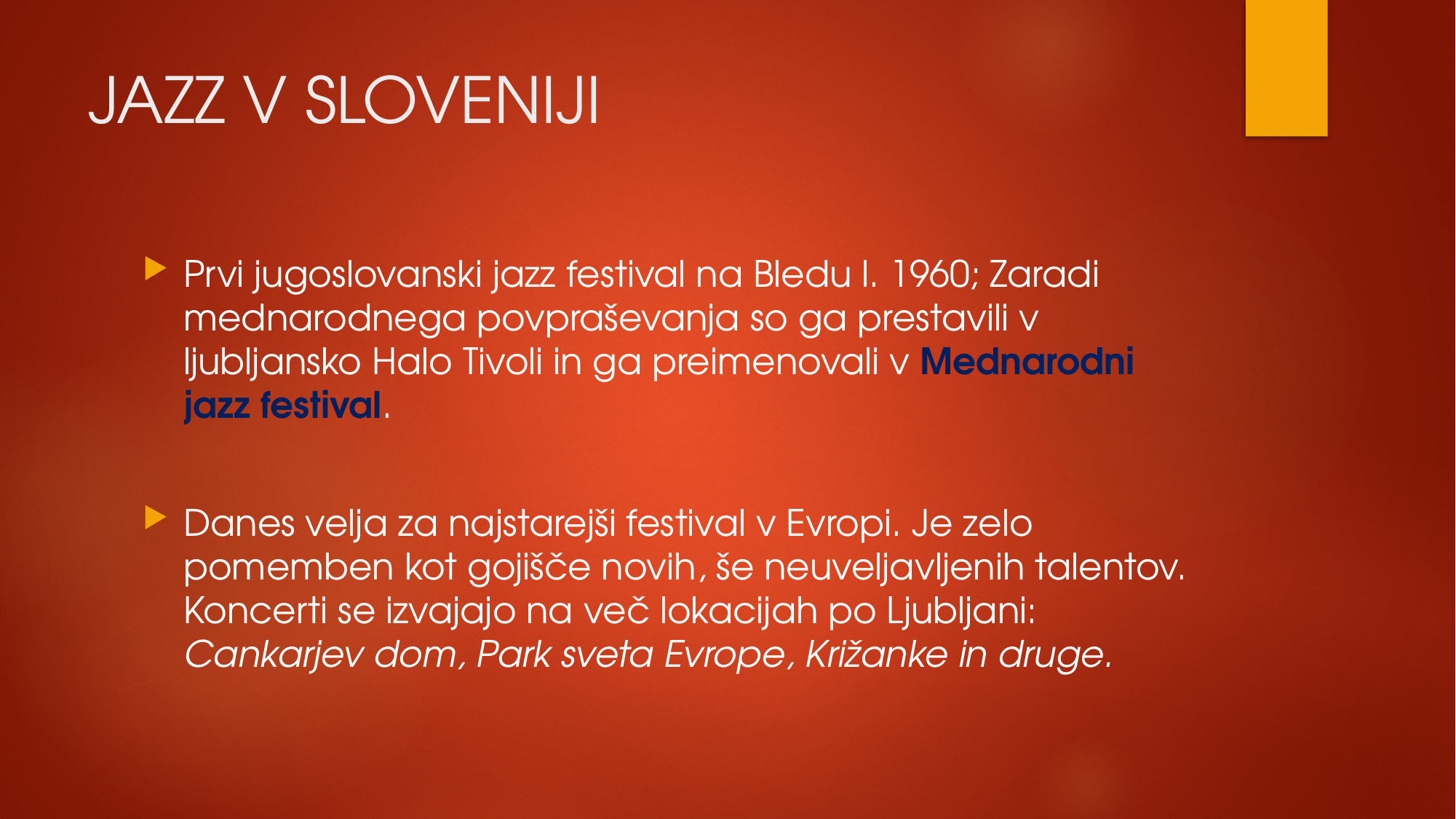

# JAZZ V SLOVENIJI
Prvi jugoslovanski jazz festival na Bledu l. 1960; Zaradi mednarodnega povpraševanja so ga prestavili v ljubljansko Halo Tivoli in ga preimenovali v Mednarodni jazz festival.

Danes velja za najstarejši festival v Evropi. Je zelo pomemben kot gojišče novih, še neuveljavljenih talentov. Koncerti se izvajajo na več lokacijah po Ljubljani: Cankarjev dom, Park sveta Evrope, Križanke in druge.